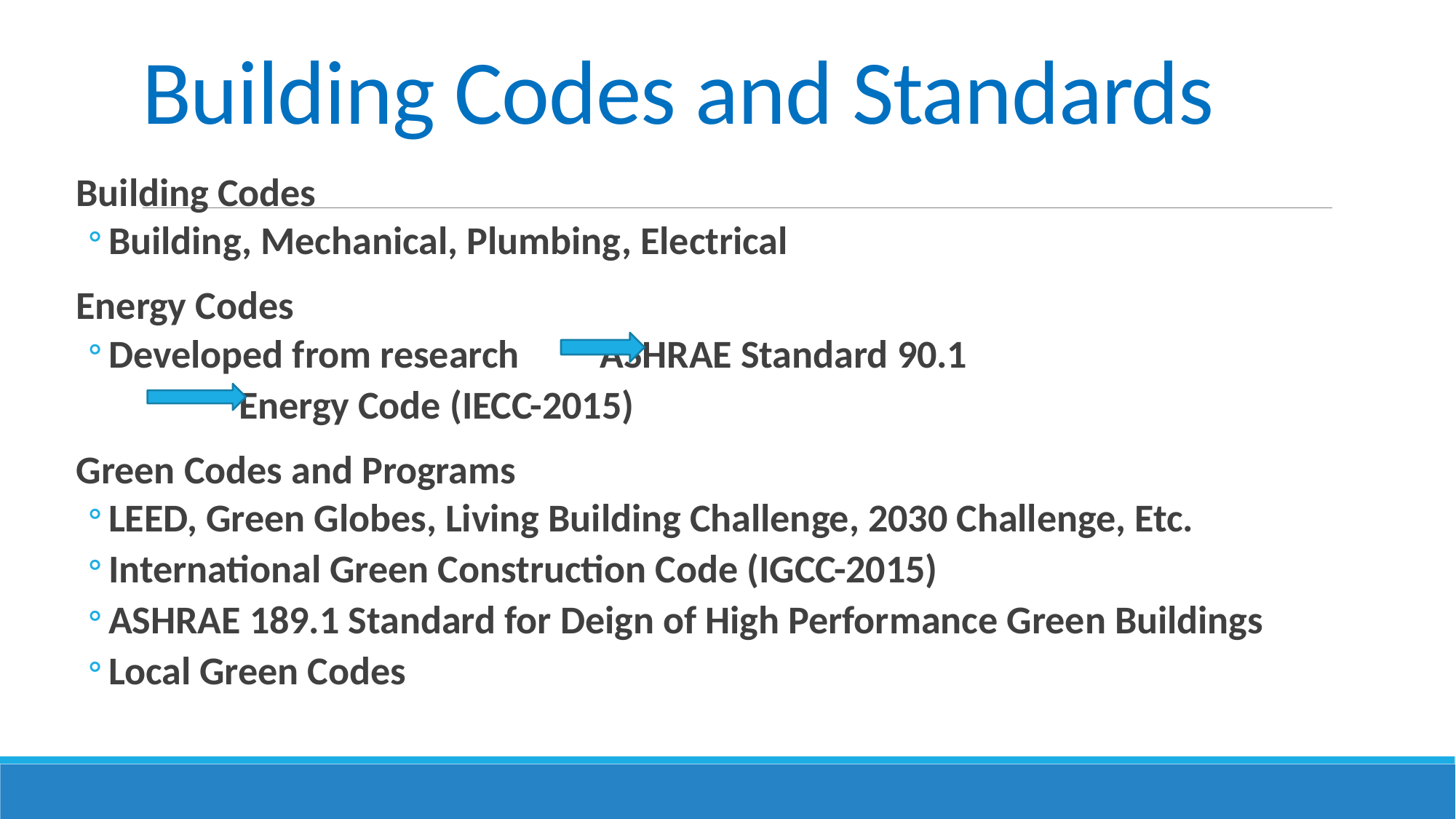

# Building Codes and Standards
Building Codes
Building, Mechanical, Plumbing, Electrical
Energy Codes
Developed from research         ASHRAE Standard 90.1
                Energy Code (IECC-2015)
Green Codes and Programs
LEED, Green Globes, Living Building Challenge, 2030 Challenge, Etc.
International Green Construction Code (IGCC-2015)
ASHRAE 189.1 Standard for Deign of High Performance Green Buildings
Local Green Codes